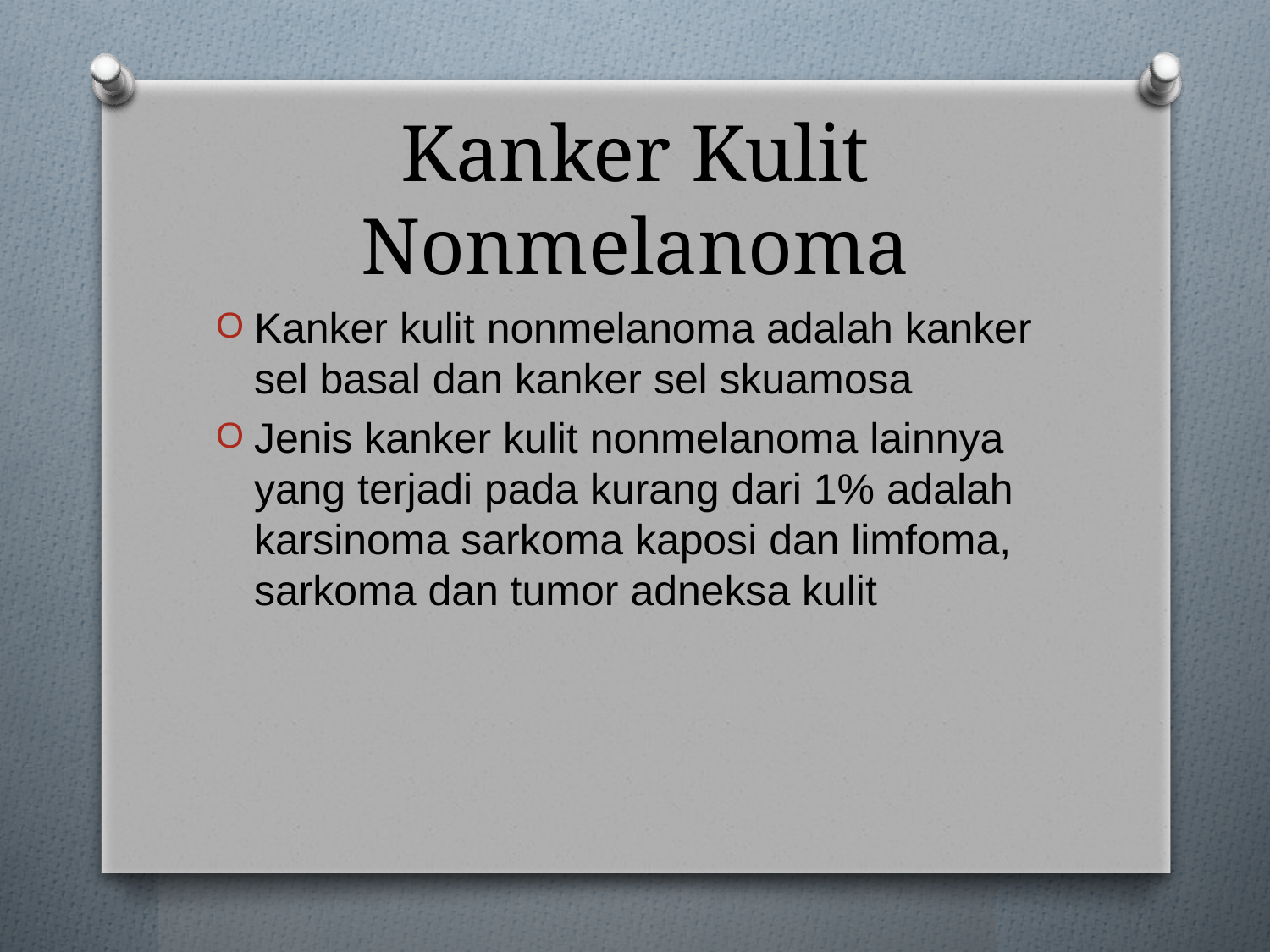

# Kanker Kulit Nonmelanoma
Kanker kulit nonmelanoma adalah kanker sel basal dan kanker sel skuamosa
Jenis kanker kulit nonmelanoma lainnya yang terjadi pada kurang dari 1% adalah karsinoma sarkoma kaposi dan limfoma, sarkoma dan tumor adneksa kulit